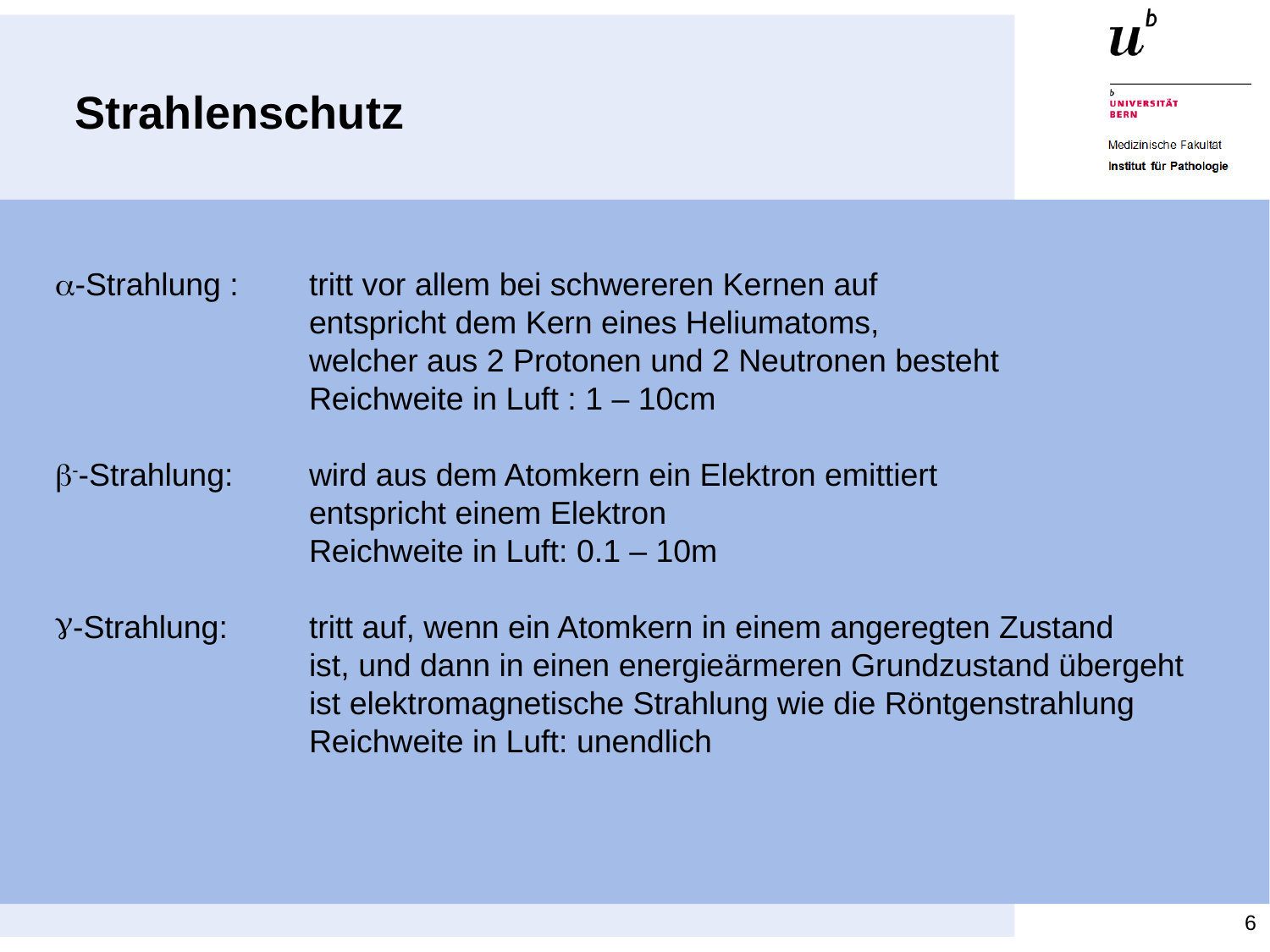

# Strahlenschutz

α-Strahlung : 	tritt vor allem bei schwereren Kernen auf
                           	entspricht dem Kern eines Heliumatoms,
                          	welcher aus 2 Protonen und 2 Neutronen besteht
                           	Reichweite in Luft : 1 – 10cm

β--Strahlung:     	wird aus dem Atomkern ein Elektron emittiert
                           	entspricht einem Elektron
                           	Reichweite in Luft: 0.1 – 10m

-Strahlung:       	tritt auf, wenn ein Atomkern in einem angeregten Zustand
                           	ist, und dann in einen energieärmeren Grundzustand übergeht
                           	ist elektromagnetische Strahlung wie die Röntgenstrahlung
                           	Reichweite in Luft: unendlich

6